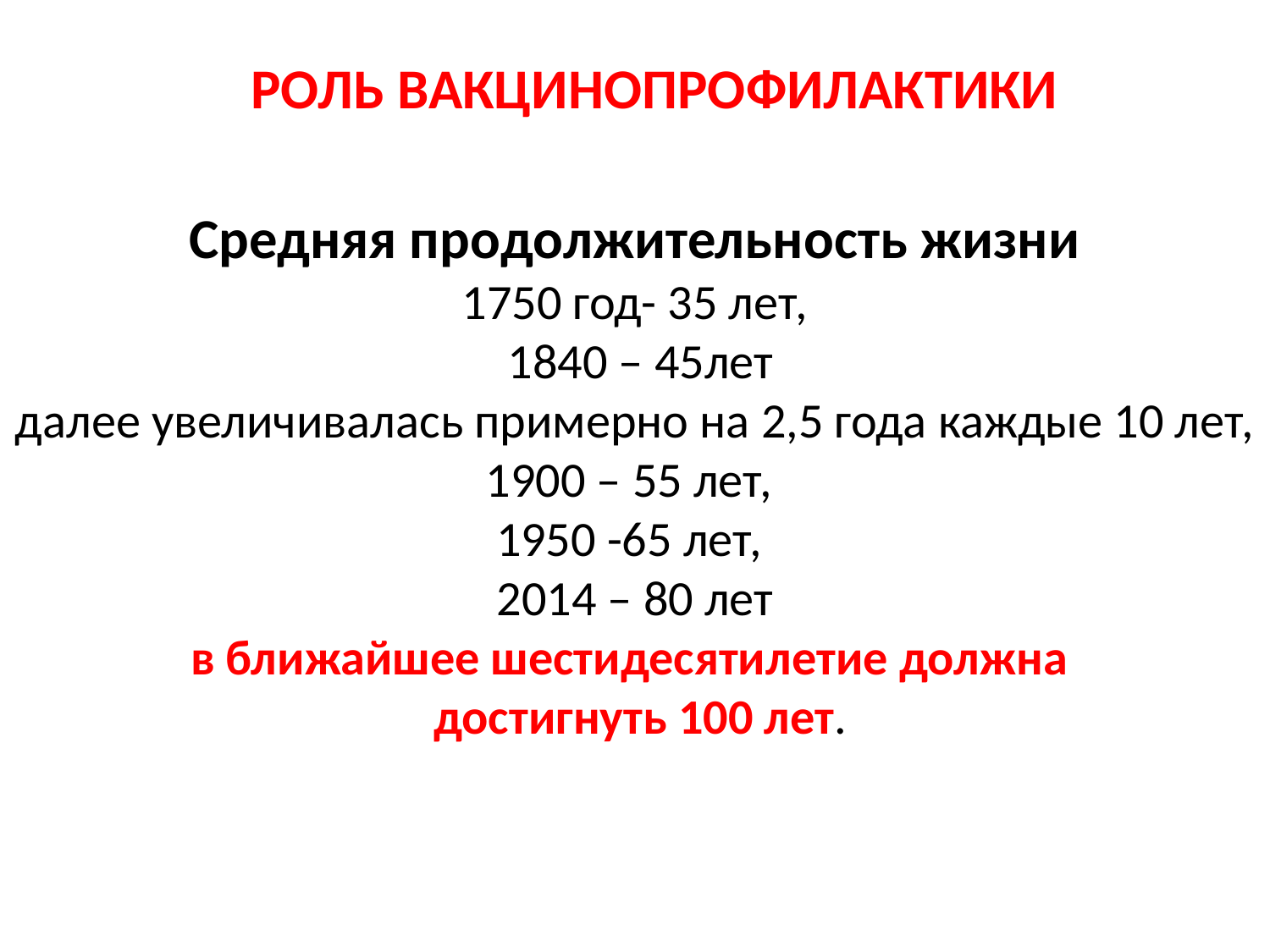

РОЛЬ ВАКЦИНОПРОФИЛАКТИКИ
Средняя продолжительность жизни
 1750 год- 35 лет,
 1840 – 45лет
далее увеличивалась примерно на 2,5 года каждые 10 лет,
1900 – 55 лет,
1950 -65 лет,
2014 – 80 лет
в ближайшее шестидесятилетие должна
 достигнуть 100 лет.